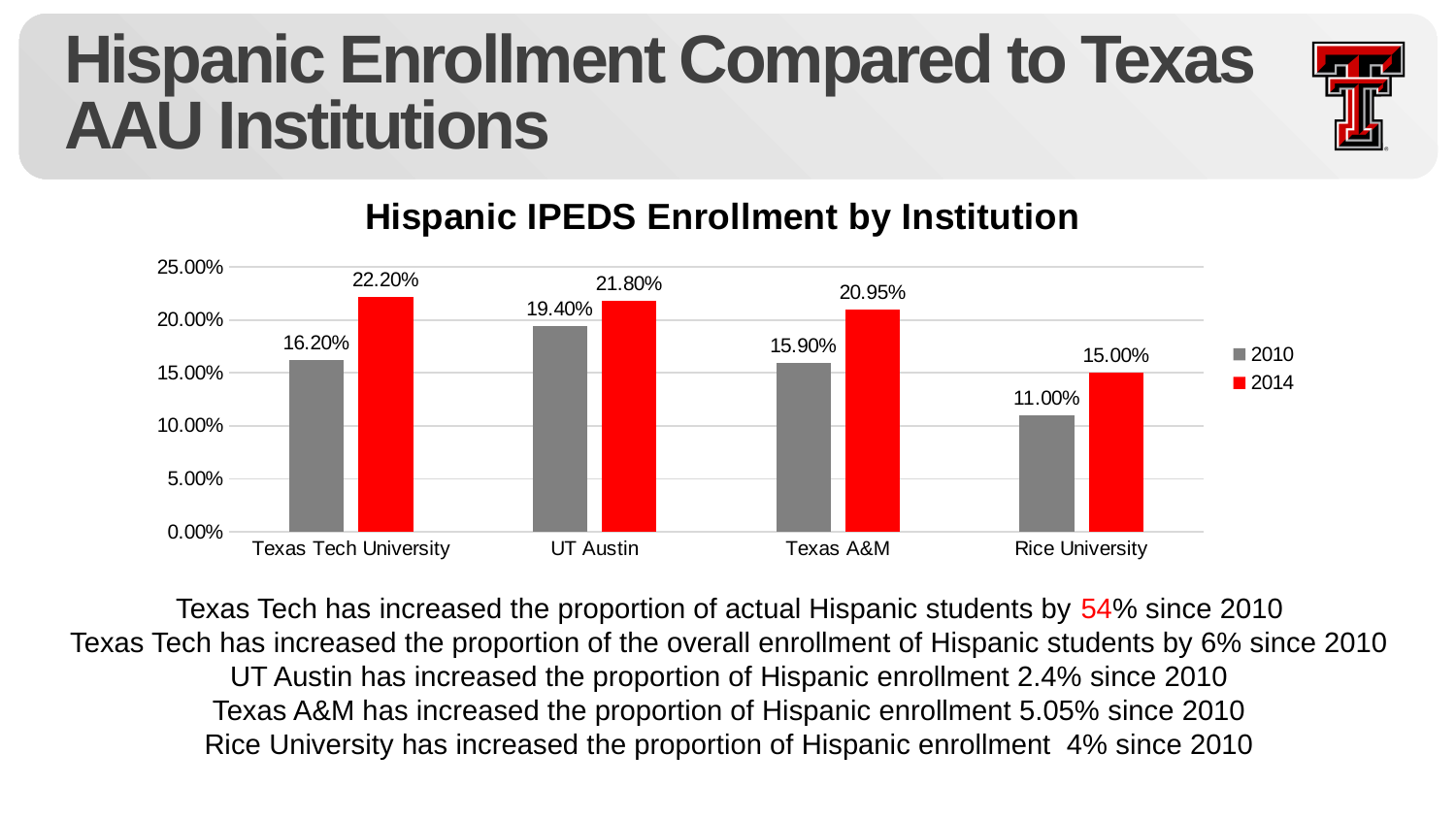

# Hispanic Enrollment Compared to Texas AAU Institutions

### Chart: Hispanic IPEDS Enrollment by Institution

| Category | 2010 | 2014 |
|---|---|---|
| Texas Tech University | 0.162 | 0.222 |
| UT Austin | 0.194 | 0.218 |
| Texas A&M | 0.159 | 0.2095 |
| Rice University | 0.11 | 0.15 |
Texas Tech has increased the proportion of actual Hispanic students by 54% since 2010
Texas Tech has increased the proportion of the overall enrollment of Hispanic students by 6% since 2010
UT Austin has increased the proportion of Hispanic enrollment 2.4% since 2010
Texas A&M has increased the proportion of Hispanic enrollment 5.05% since 2010
Rice University has increased the proportion of Hispanic enrollment  4% since 2010